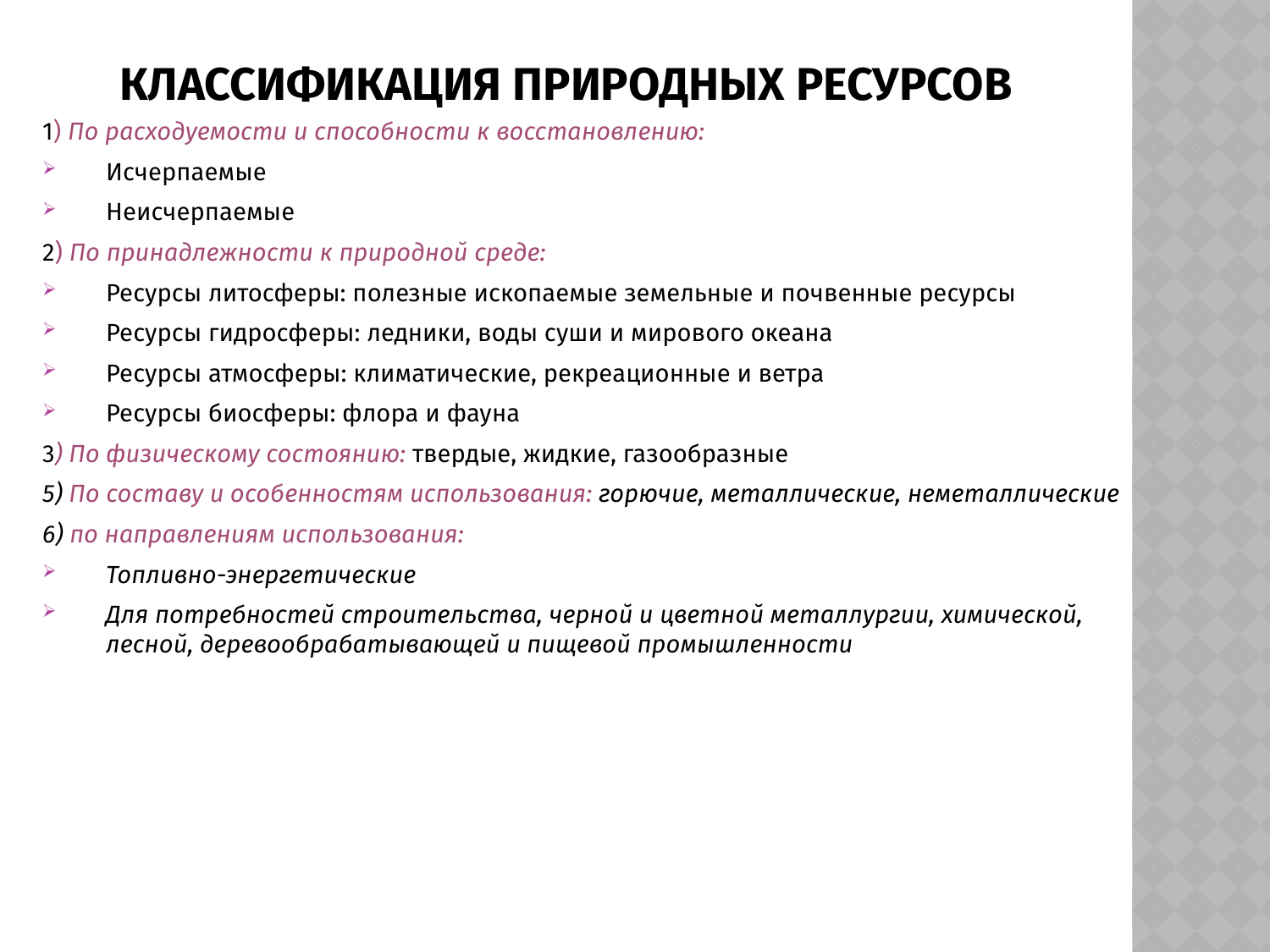

# Классификация природных ресурсов
1) По расходуемости и способности к восстановлению:
Исчерпаемые
Неисчерпаемые
2) По принадлежности к природной среде:
Ресурсы литосферы: полезные ископаемые земельные и почвенные ресурсы
Ресурсы гидросферы: ледники, воды суши и мирового океана
Ресурсы атмосферы: климатические, рекреационные и ветра
Ресурсы биосферы: флора и фауна
3) По физическому состоянию: твердые, жидкие, газообразные
5) По составу и особенностям использования: горючие, металлические, неметаллические
6) по направлениям использования:
Топливно-энергетические
Для потребностей строительства, черной и цветной металлургии, химической, лесной, деревообрабатывающей и пищевой промышленности